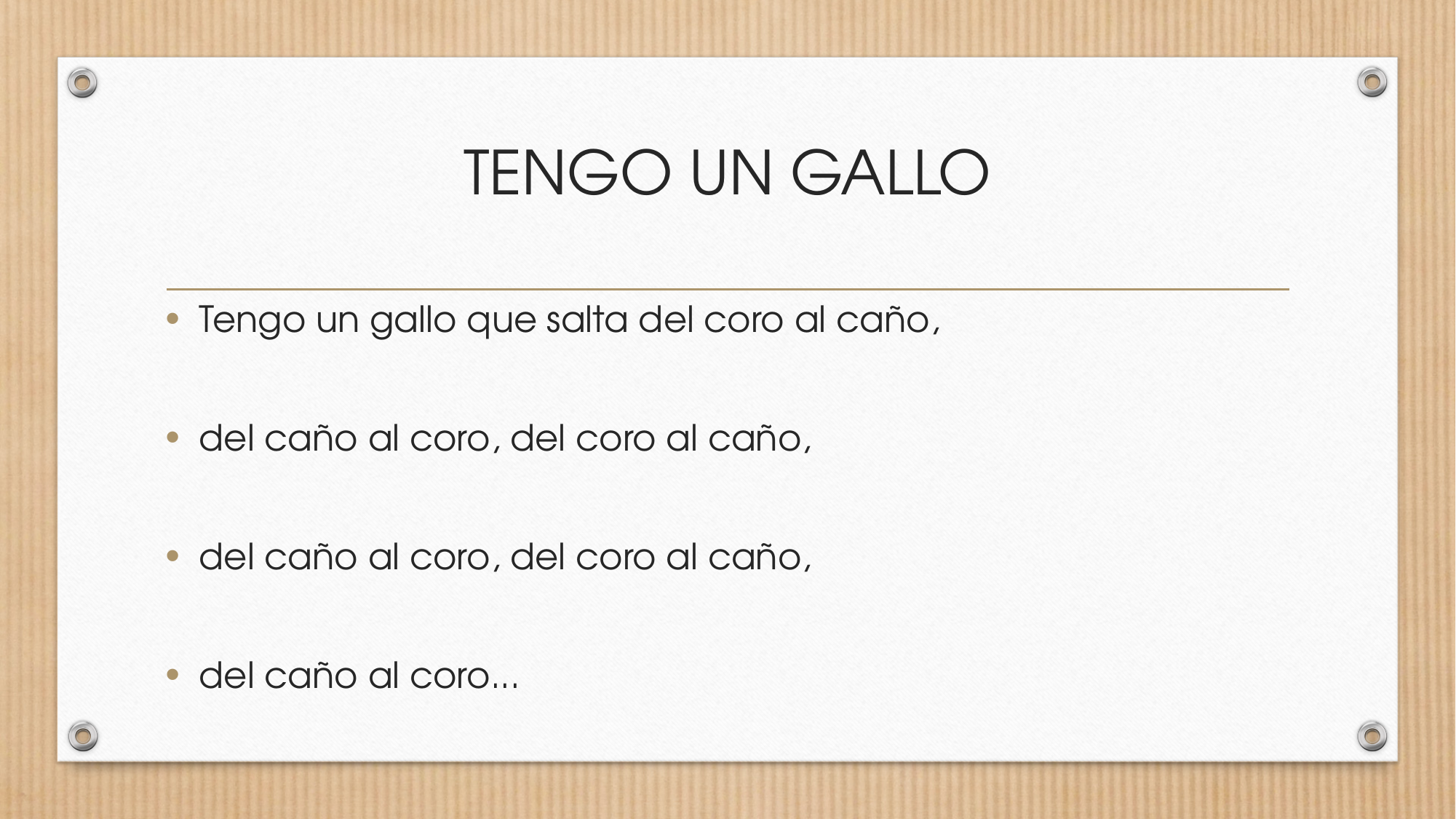

# TENGO UN GALLO
Tengo un gallo que salta del coro al caño,

del caño al coro, del coro al caño,

del caño al coro, del coro al caño,

del caño al coro...